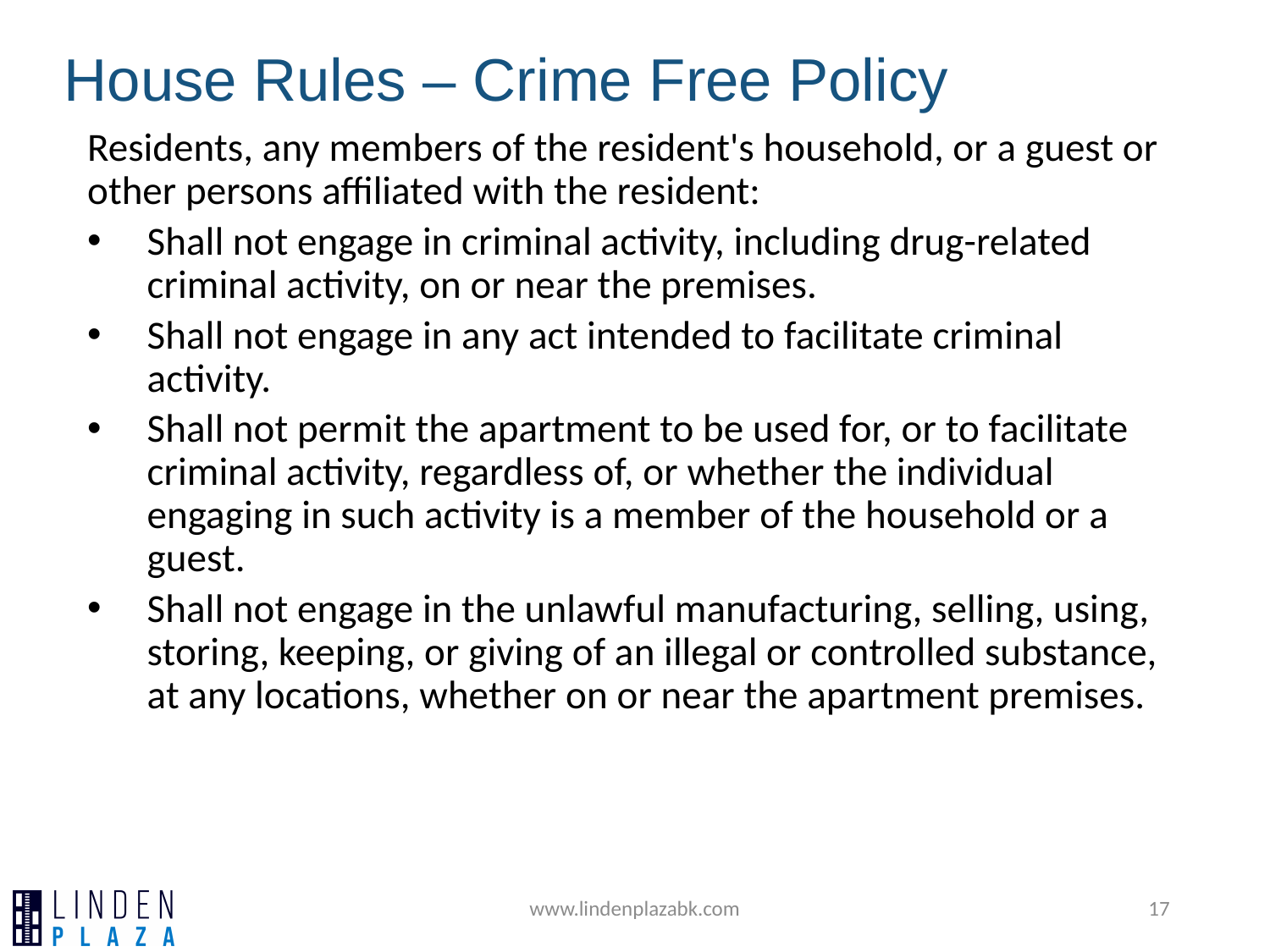

House Rules – Crime Free Policy
Residents, any members of the resident's household, or a guest or other persons affiliated with the resident:
Shall not engage in criminal activity, including drug-related criminal activity, on or near the premises.
Shall not engage in any act intended to facilitate criminal activity.
Shall not permit the apartment to be used for, or to facilitate criminal activity, regardless of, or whether the individual engaging in such activity is a member of the household or a guest.
Shall not engage in the unlawful manufacturing, selling, using, storing, keeping, or giving of an illegal or controlled substance, at any locations, whether on or near the apartment premises.

www.lindenplazabk.com
17